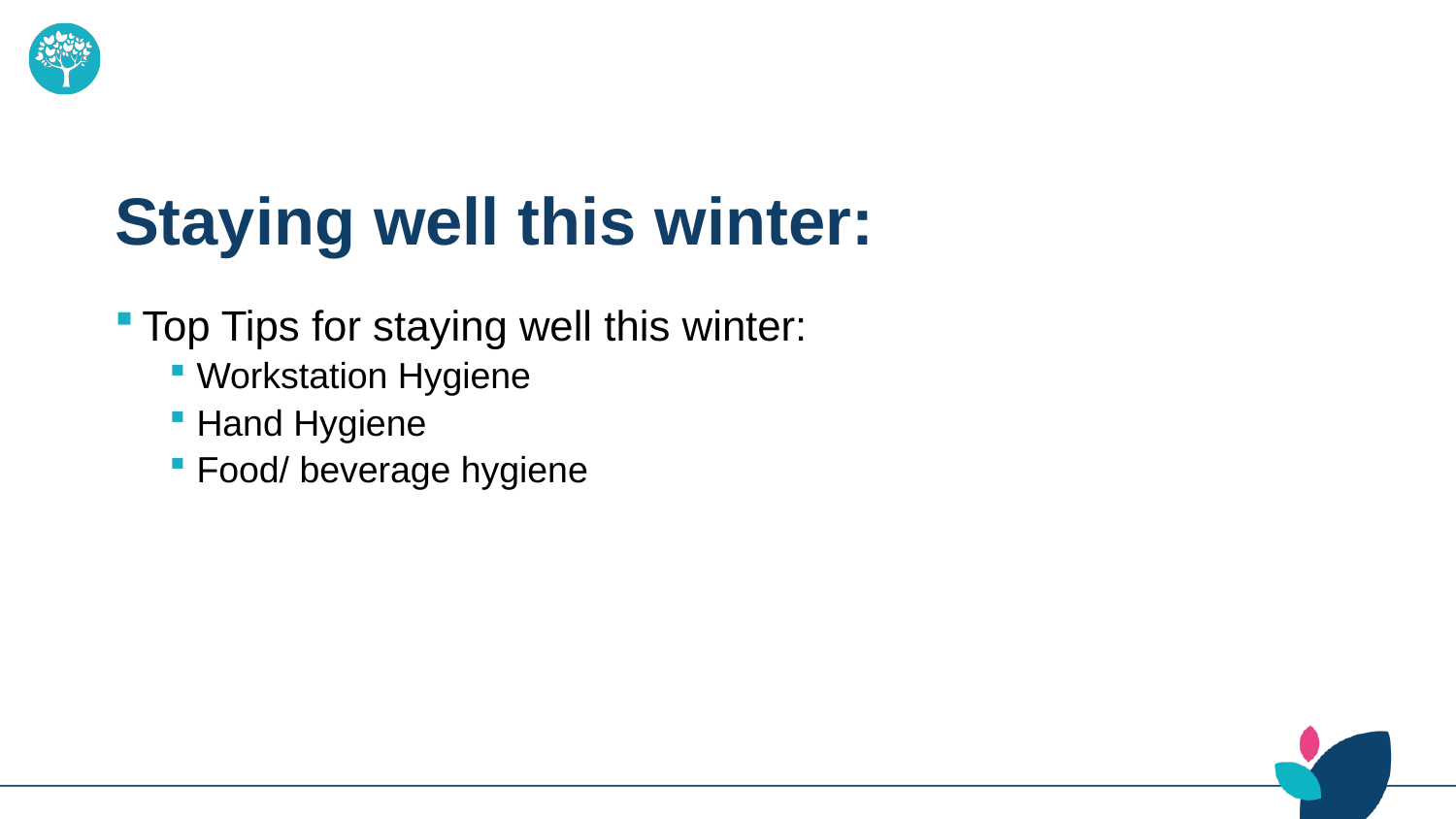

# Staying well this winter:
Top Tips for staying well this winter:
Workstation Hygiene
Hand Hygiene
Food/ beverage hygiene